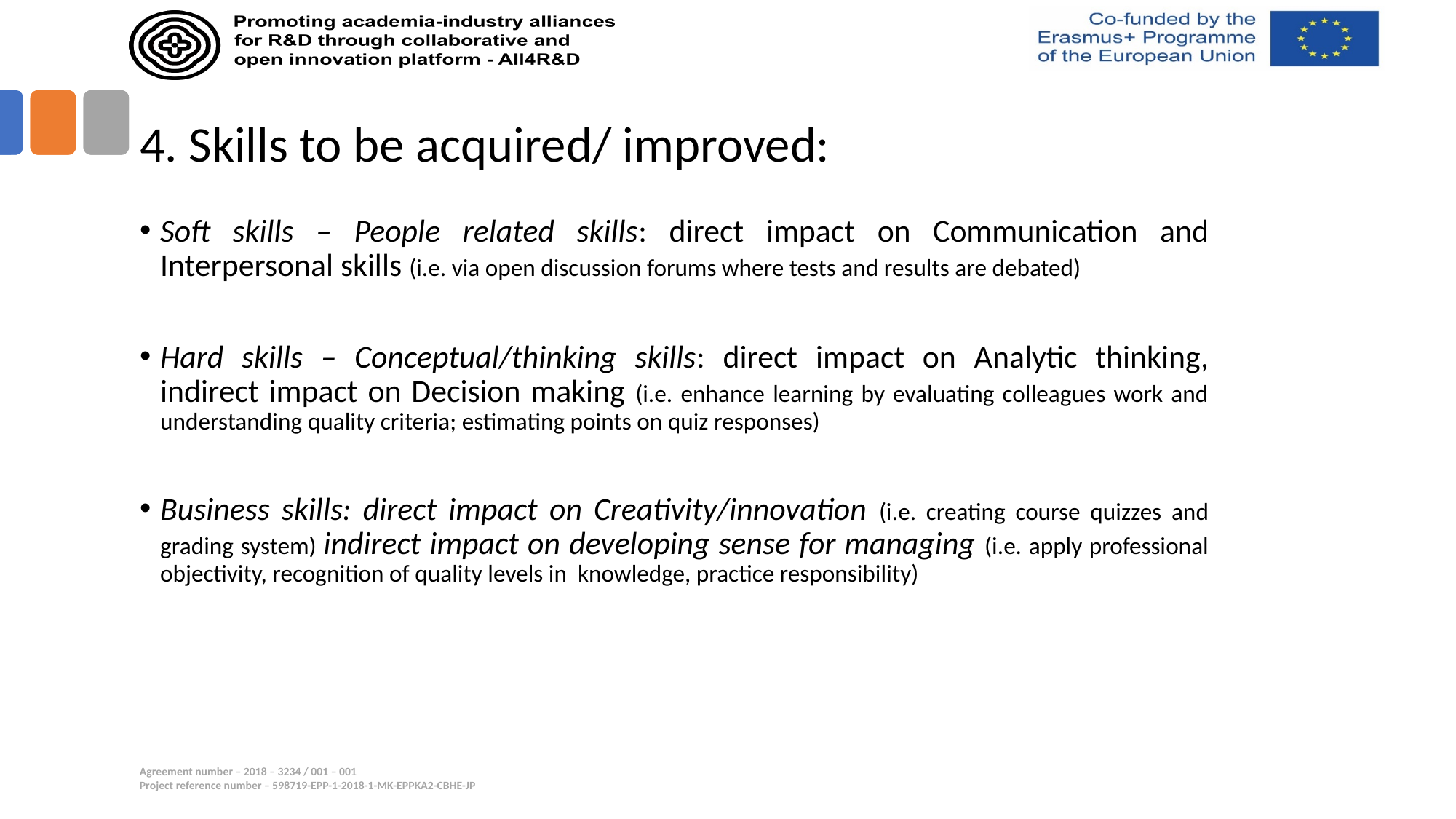

# 4. Skills to be acquired/ improved:
Soft skills – People related skills: direct impact on Communication and Interpersonal skills (i.e. via open discussion forums where tests and results are debated)

Hard skills – Conceptual/thinking skills: direct impact on Analytic thinking, indirect impact on Decision making (i.e. enhance learning by evaluating colleagues work and understanding quality criteria; estimating points on quiz responses)

Business skills: direct impact on Creativity/innovation (i.e. creating course quizzes and grading system) indirect impact on developing sense for managing (i.e. apply professional objectivity, recognition of quality levels in  knowledge, practice responsibility)